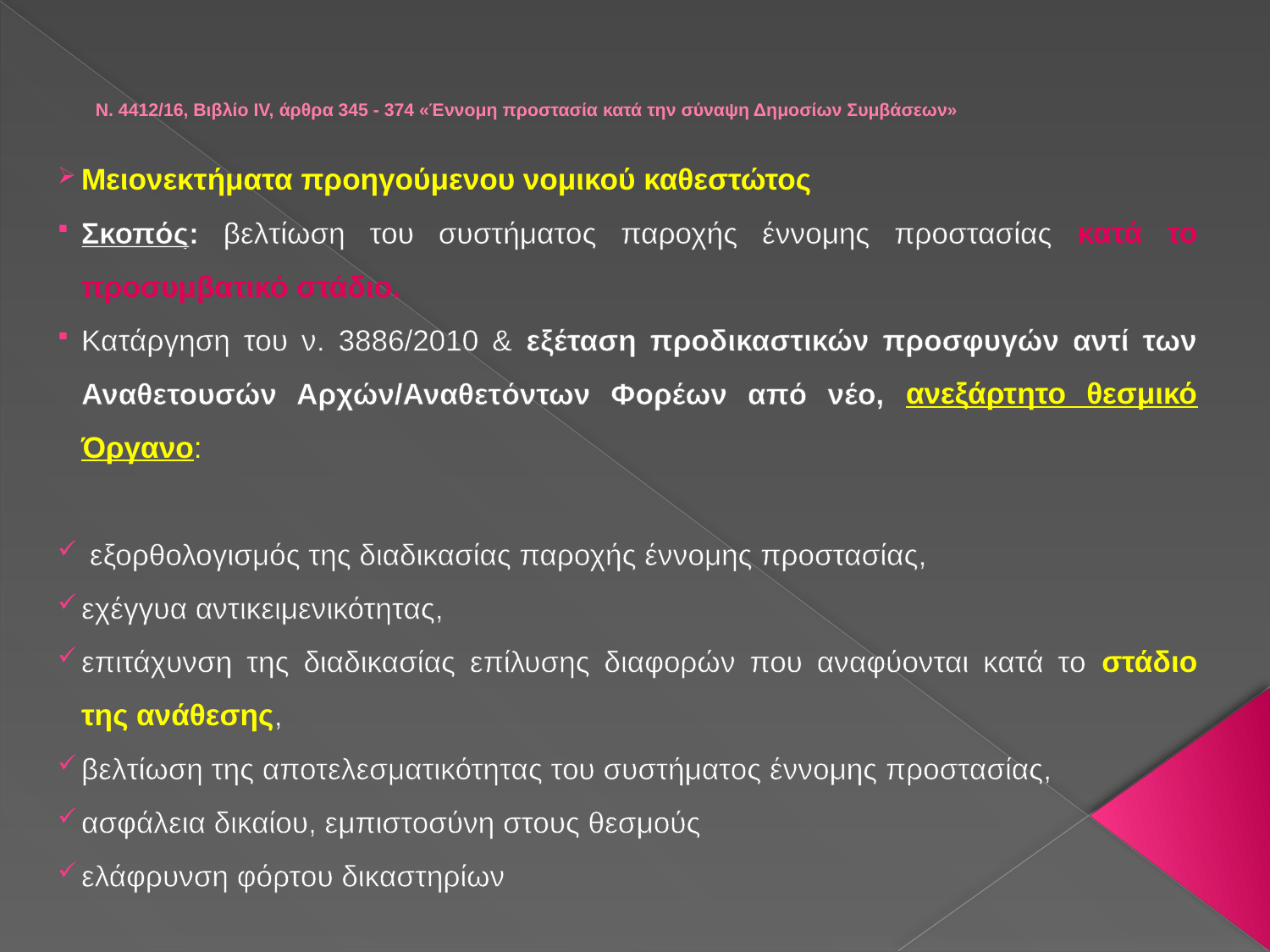

# Ν. 4412/16, Βιβλίο IV, άρθρα 345 - 374 «Έννομη προστασία κατά την σύναψη Δημοσίων Συμβάσεων»
Μειονεκτήματα προηγούμενου νομικού καθεστώτος
Σκοπός: βελτίωση του συστήματος παροχής έννομης προστασίας κατά το προσυμβατικό στάδιο.
Κατάργηση του ν. 3886/2010 & εξέταση προδικαστικών προσφυγών αντί των Αναθετουσών Αρχών/Αναθετόντων Φορέων από νέο, ανεξάρτητο θεσμικό Όργανο:

 εξορθολογισμός της διαδικασίας παροχής έννομης προστασίας,
εχέγγυα αντικειμενικότητας,
επιτάχυνση της διαδικασίας επίλυσης διαφορών που αναφύονται κατά το στάδιο της ανάθεσης,
βελτίωση της αποτελεσματικότητας του συστήματος έννομης προστασίας,
ασφάλεια δικαίου, εμπιστοσύνη στους θεσμούς
ελάφρυνση φόρτου δικαστηρίων